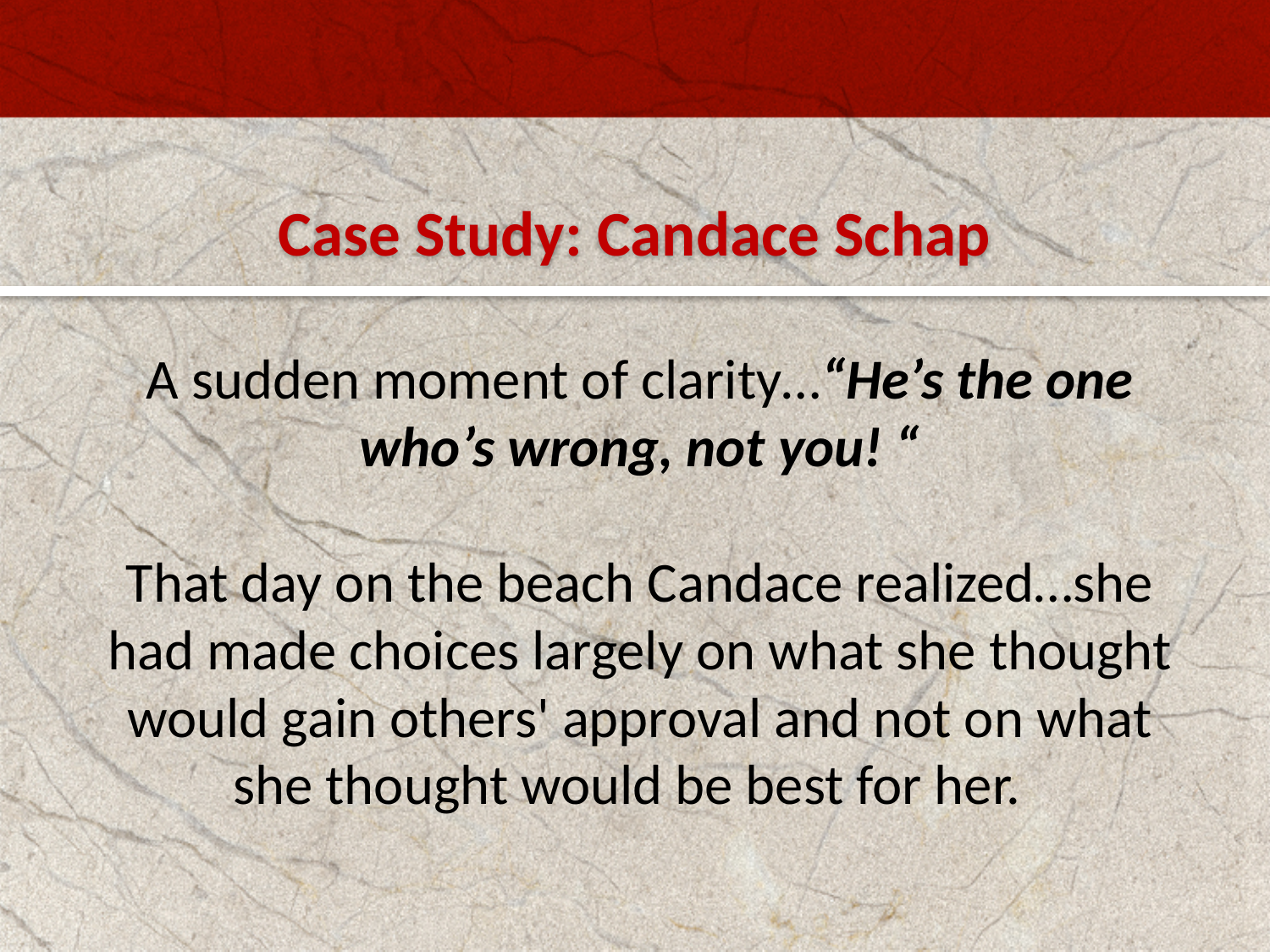

Case Study: Candace Schap

A sudden moment of clarity…“He’s the one who’s wrong, not you! “

That day on the beach Candace realized…she had made choices largely on what she thought would gain others' approval and not on what she thought would be best for her.